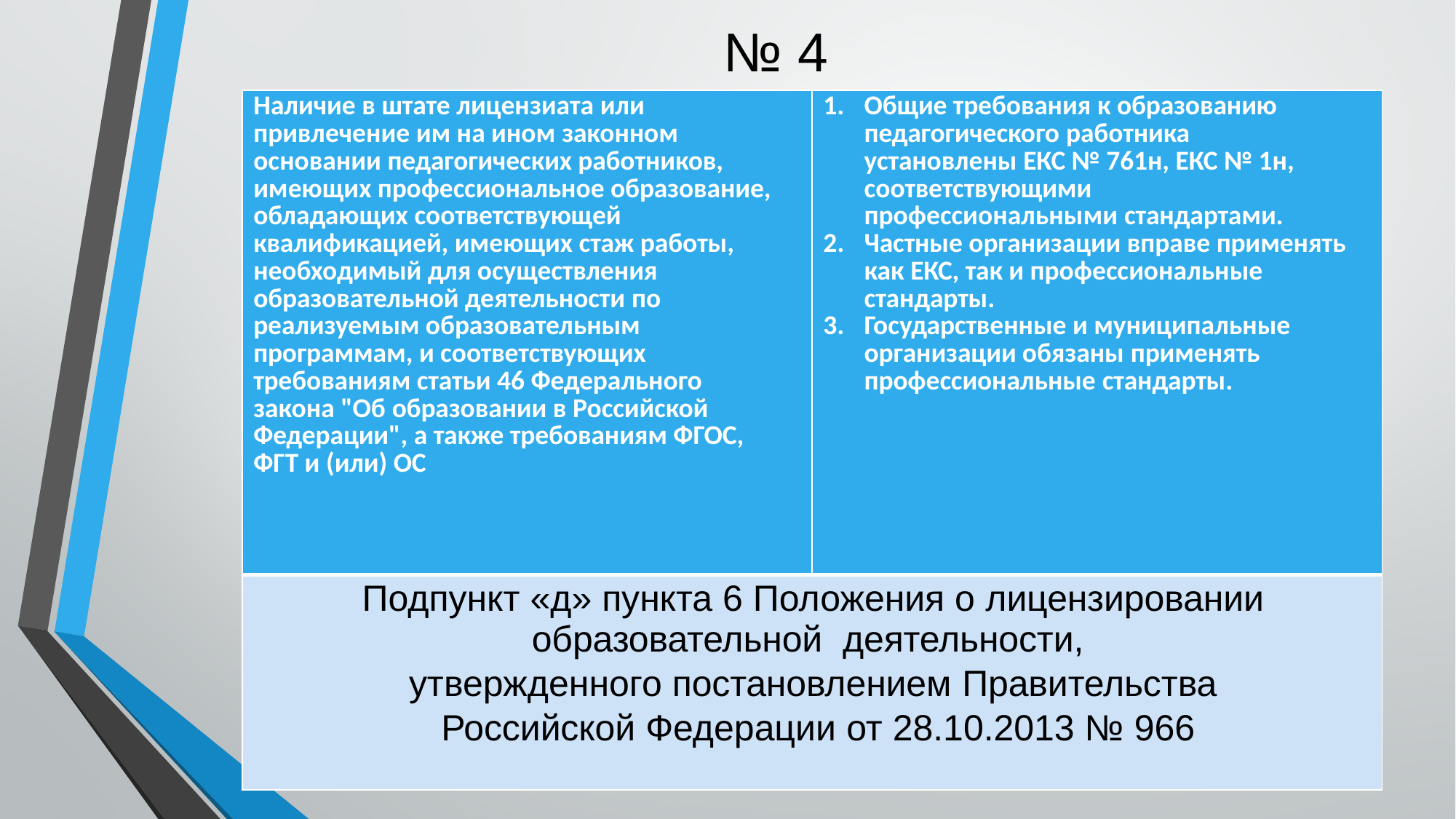

# № 4
| Наличие в штате лицензиата или привлечение им на ином законном основании педагогических работников, имеющих профессиональное образование, обладающих соответствующей квалификацией, имеющих стаж работы, необходимый для осуществления образовательной деятельности по реализуемым образовательным программам, и соответствующих требованиям статьи 46 Федерального закона "Об образовании в Российской Федерации", а также требованиям ФГОС, ФГТ и (или) ОС | Общие требования к образованию педагогического работника установлены ЕКС № 761н, ЕКС № 1н, соответствующими профессиональными стандартами. Частные организации вправе применять как ЕКС, так и профессиональные стандарты. Государственные и муниципальные организации обязаны применять профессиональные стандарты. |
| --- | --- |
| Подпункт «д» пункта 6 Положения о лицензировании образовательной деятельности, утвержденного постановлением Правительства Российской Федерации от 28.10.2013 № 966 |  |